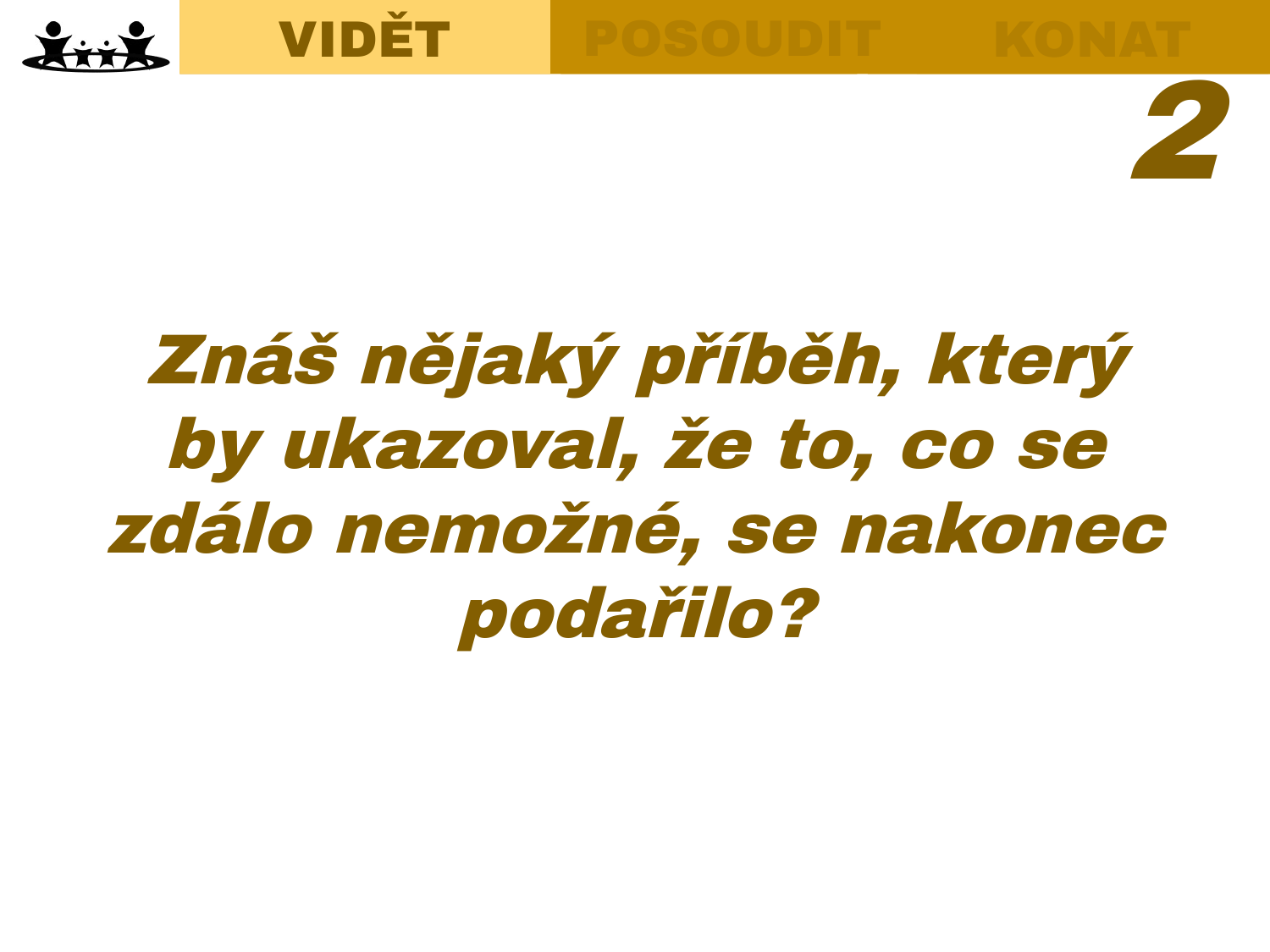

VIDĚT
KONAT
POSOUDIT
Znáš nějaký příběh, který by ukazoval, že to, co se zdálo nemožné, se nakonec podařilo?